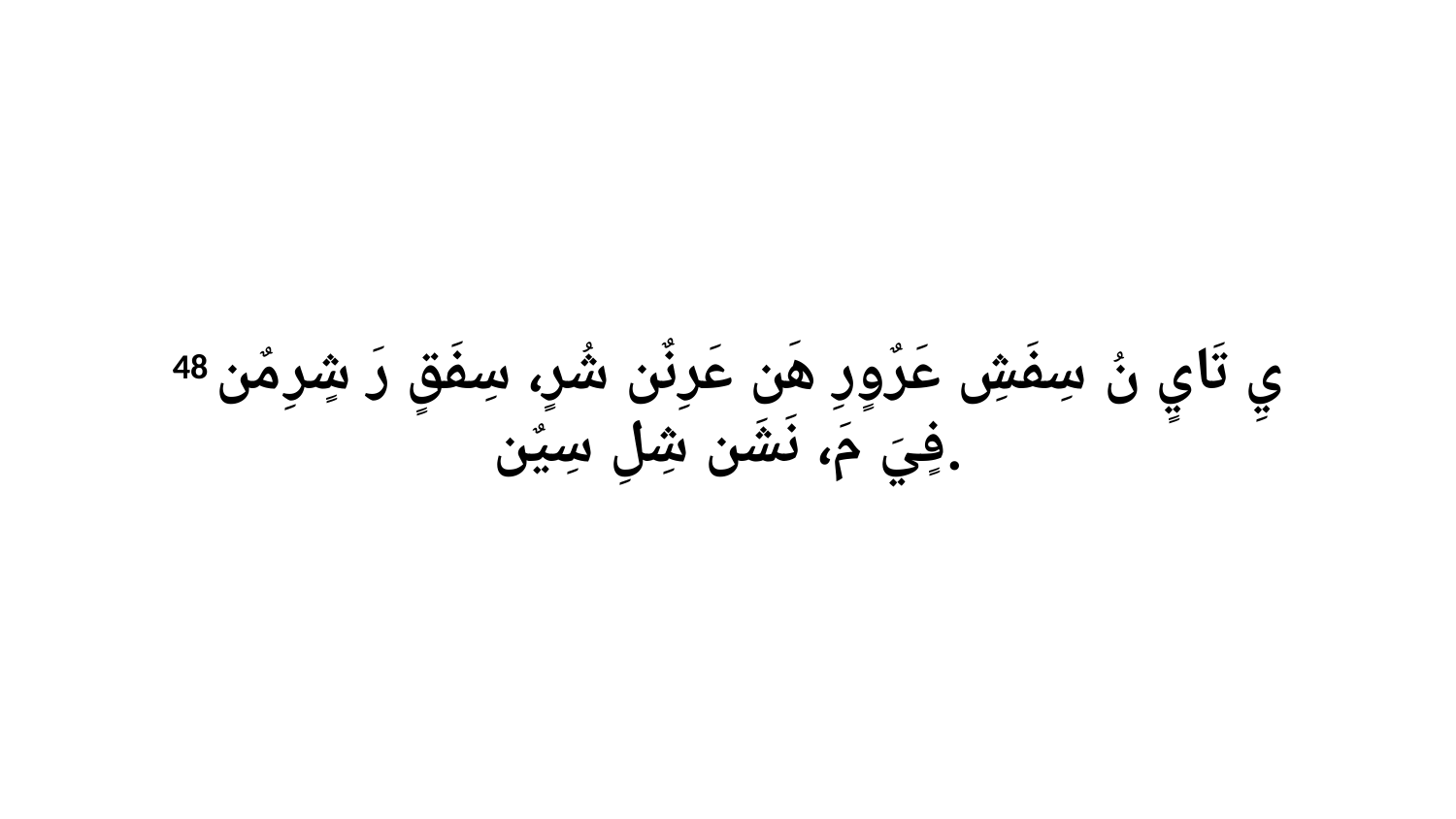

48 يِ تَايٍ نُ سِفَشِ عَرٌوٍرِ هَن عَرِنٌن شُرٍ، سِفَقٍ رَ شٍرِ مٌن فٍيَ مَ، نَشَن شِلِ سِيٌن.